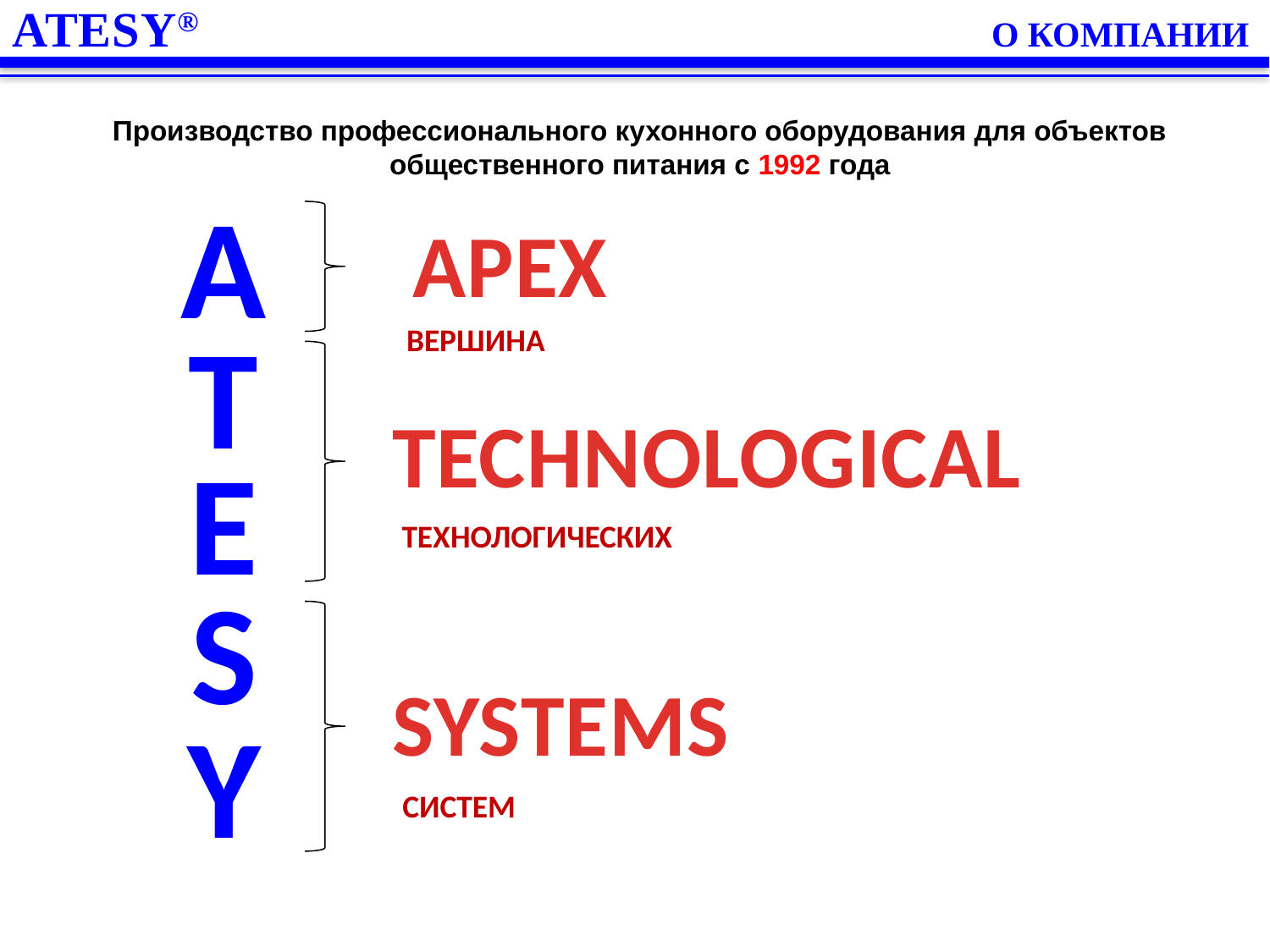

О КОМПАНИИ
ATESY®
Производство профессионального кухонного оборудования для объектов общественного питания с 1992 года
A
T
E
S
Y

APEX
ВЕРШИНА

TECHNOLOGICAL
ТЕХНОЛОГИЧЕСКИХ

SYSTEMS
СИСТЕМ